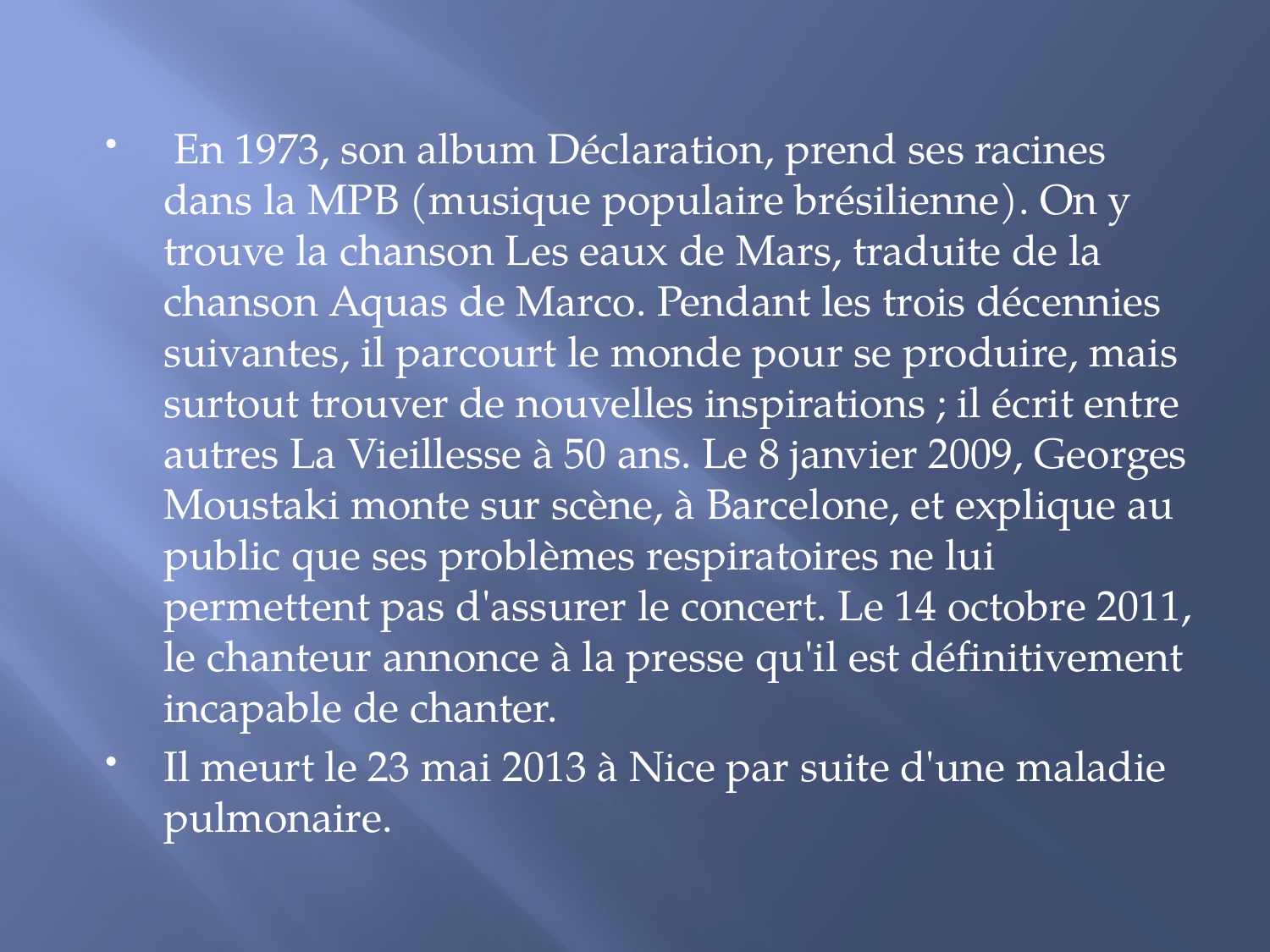

En 1973, son album Déclaration, prend ses racines dans la MPB (musique populaire brésilienne). On y trouve la chanson Les eaux de Mars, traduite de la chanson Aquas de Marco. Pendant les trois décennies suivantes, il parcourt le monde pour se produire, mais surtout trouver de nouvelles inspirations ; il écrit entre autres La Vieillesse à 50 ans. Le 8 janvier 2009, Georges Moustaki monte sur scène, à Barcelone, et explique au public que ses problèmes respiratoires ne lui permettent pas d'assurer le concert. Le 14 octobre 2011, le chanteur annonce à la presse qu'il est définitivement incapable de chanter.
Il meurt le 23 mai 2013 à Nice par suite d'une maladie pulmonaire.